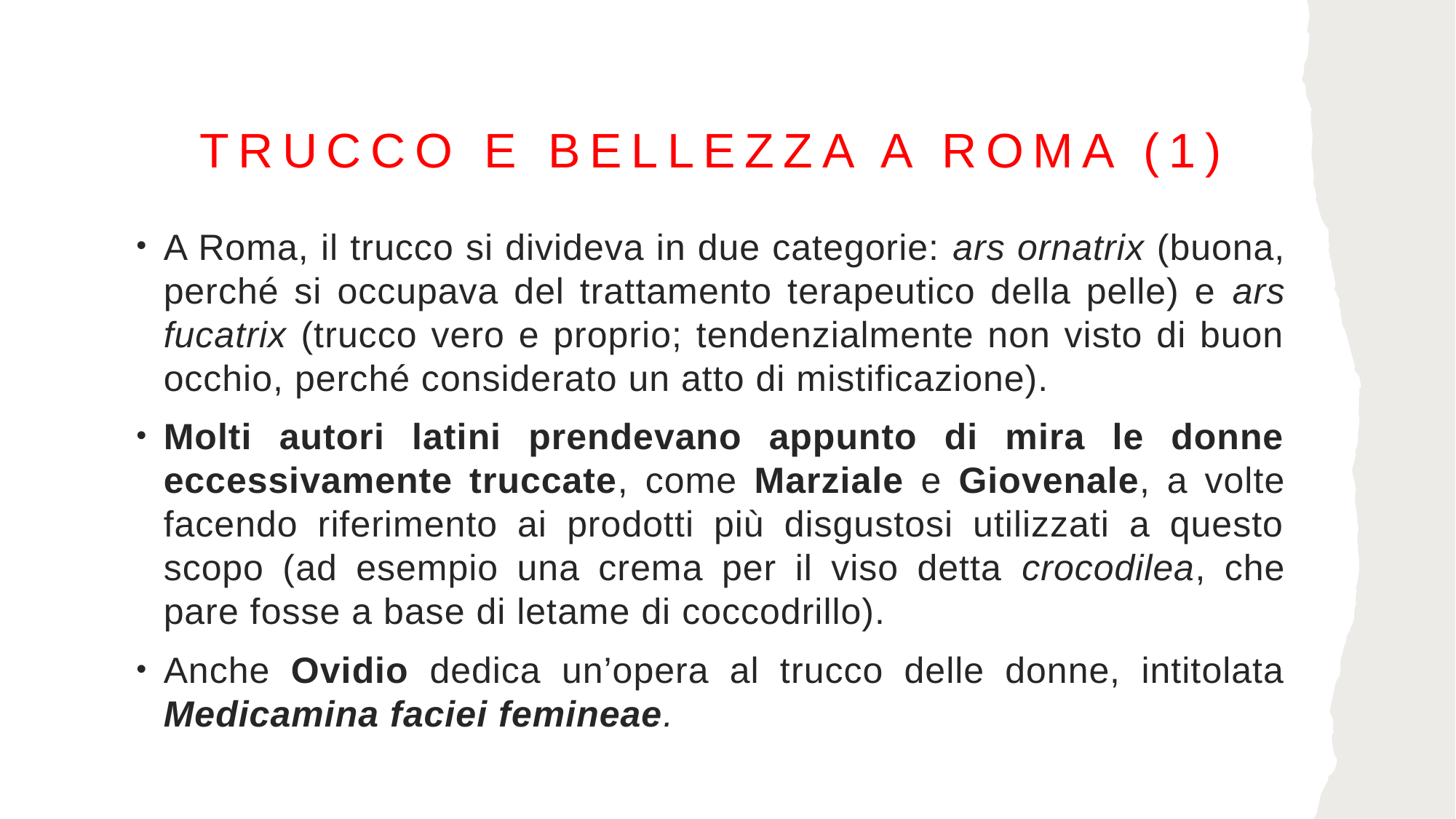

# Trucco e bellezza a Roma (1)
A Roma, il trucco si divideva in due categorie: ars ornatrix (buona, perché si occupava del trattamento terapeutico della pelle) e ars fucatrix (trucco vero e proprio; tendenzialmente non visto di buon occhio, perché considerato un atto di mistificazione).
Molti autori latini prendevano appunto di mira le donne eccessivamente truccate, come Marziale e Giovenale, a volte facendo riferimento ai prodotti più disgustosi utilizzati a questo scopo (ad esempio una crema per il viso detta crocodilea, che pare fosse a base di letame di coccodrillo).
Anche Ovidio dedica un’opera al trucco delle donne, intitolata Medicamina faciei femineae.